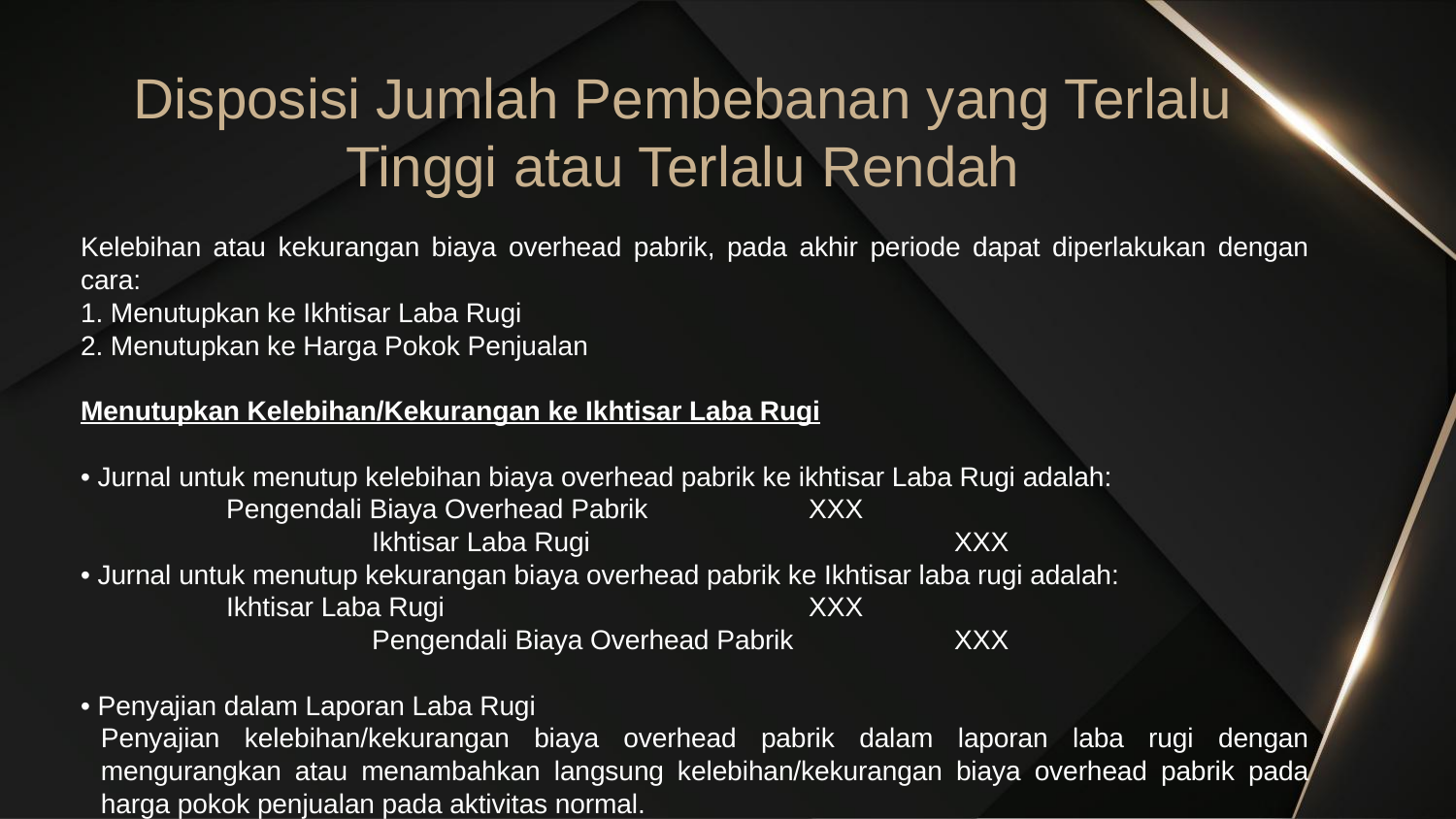

# Disposisi Jumlah Pembebanan yang Terlalu Tinggi atau Terlalu Rendah
Kelebihan atau kekurangan biaya overhead pabrik, pada akhir periode dapat diperlakukan dengan cara:
1. Menutupkan ke Ikhtisar Laba Rugi
2. Menutupkan ke Harga Pokok Penjualan

Menutupkan Kelebihan/Kekurangan ke Ikhtisar Laba Rugi

• Jurnal untuk menutup kelebihan biaya overhead pabrik ke ikhtisar Laba Rugi adalah:
	Pengendali Biaya Overhead Pabrik 		XXX
		Ikhtisar Laba Rugi 			XXX
• Jurnal untuk menutup kekurangan biaya overhead pabrik ke Ikhtisar laba rugi adalah:
	Ikhtisar Laba Rugi 			XXX
		Pengendali Biaya Overhead Pabrik 		XXX

• Penyajian dalam Laporan Laba Rugi
Penyajian kelebihan/kekurangan biaya overhead pabrik dalam laporan laba rugi dengan mengurangkan atau menambahkan langsung kelebihan/kekurangan biaya overhead pabrik pada harga pokok penjualan pada aktivitas normal.